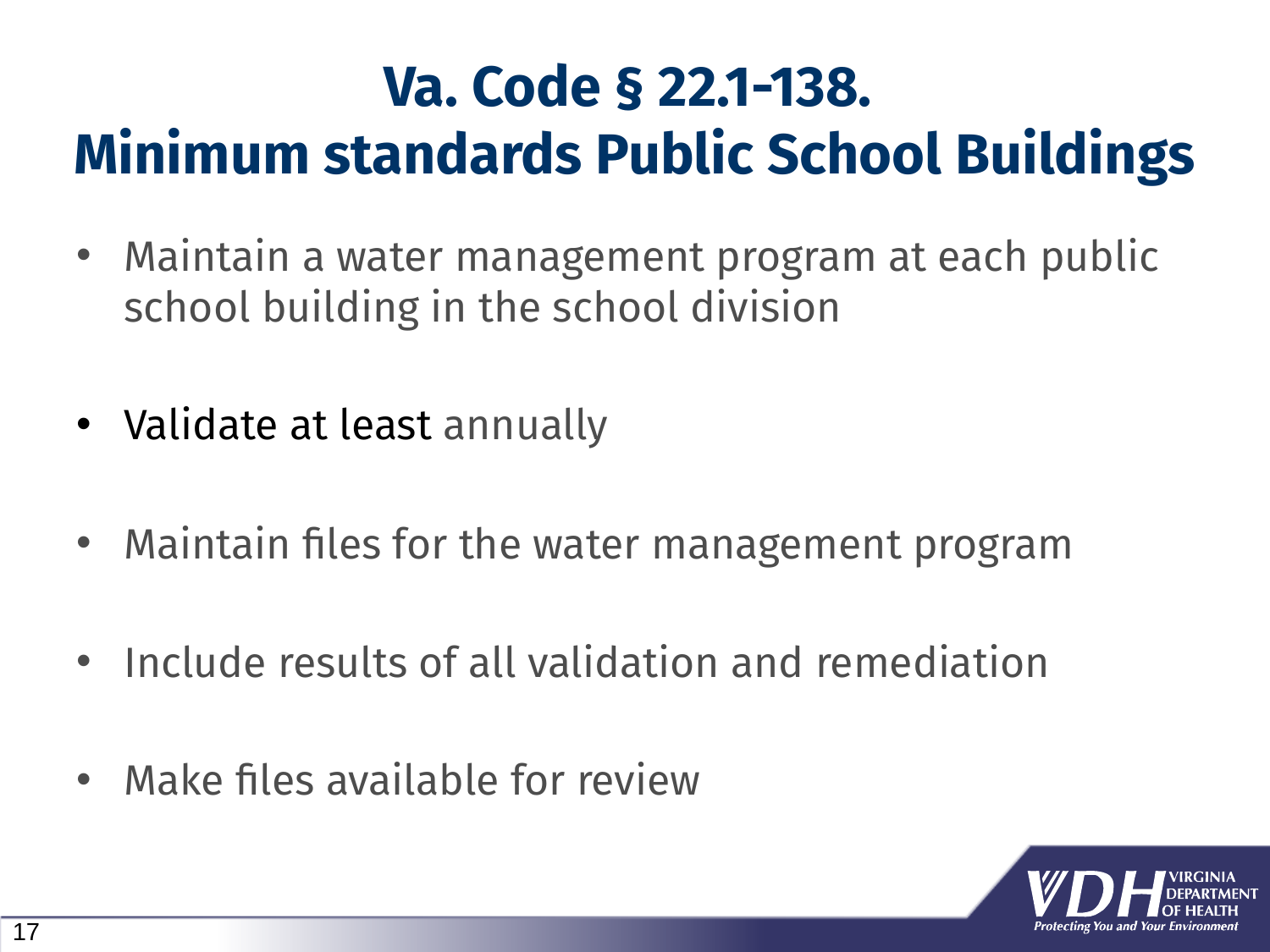

# Va. Code § 22.1-138. Minimum standards Public School Buildings
Maintain a water management program at each public school building in the school division

Validate at least annually

Maintain files for the water management program

Include results of all validation and remediation

Make files available for review